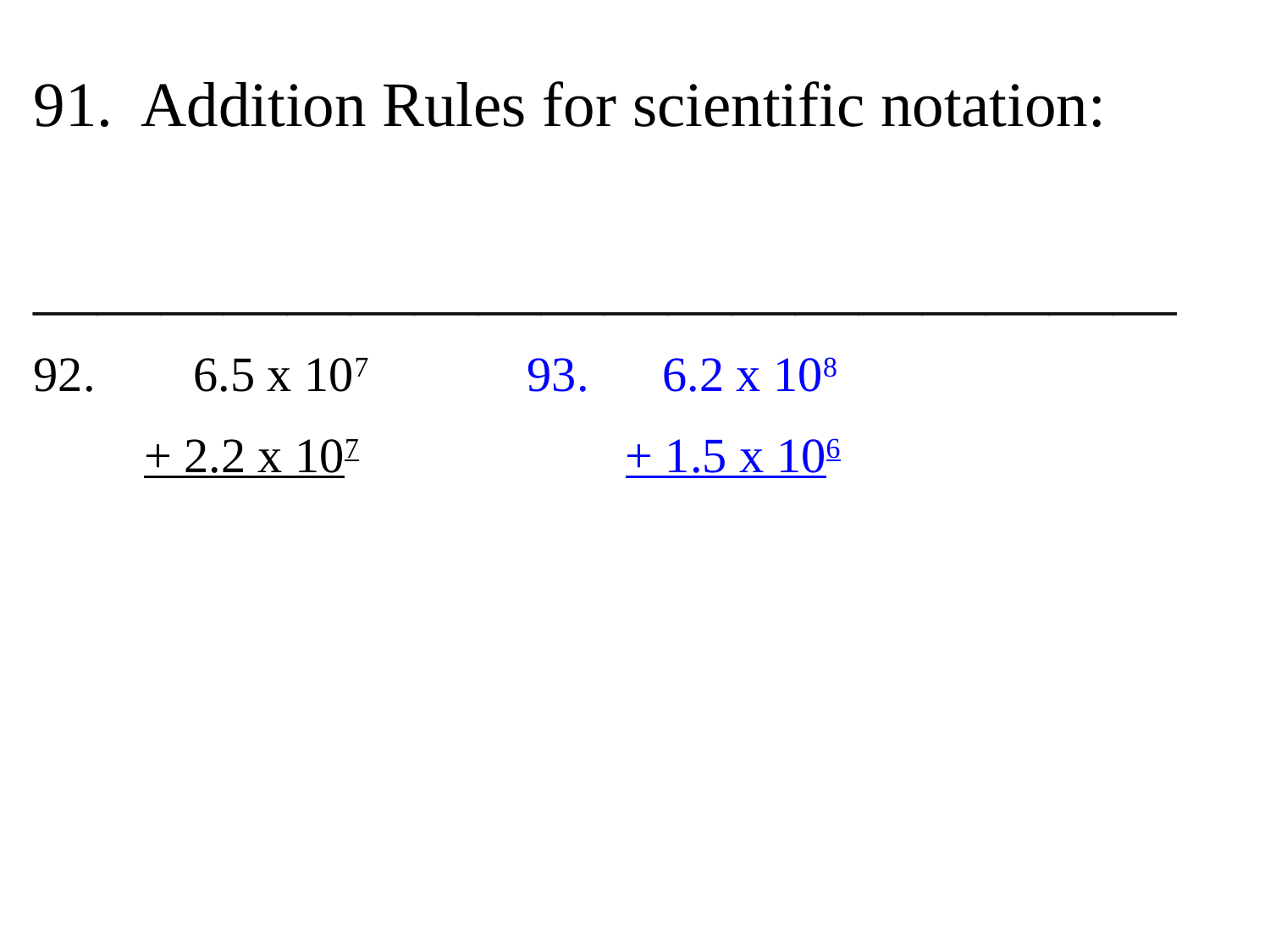

91.  Addition Rules for scientific notation:
____________________________________
92.        6.5 x 107                      93.      6.2 x 108
         + 2.2 x 107                                     + 1.5 x 106